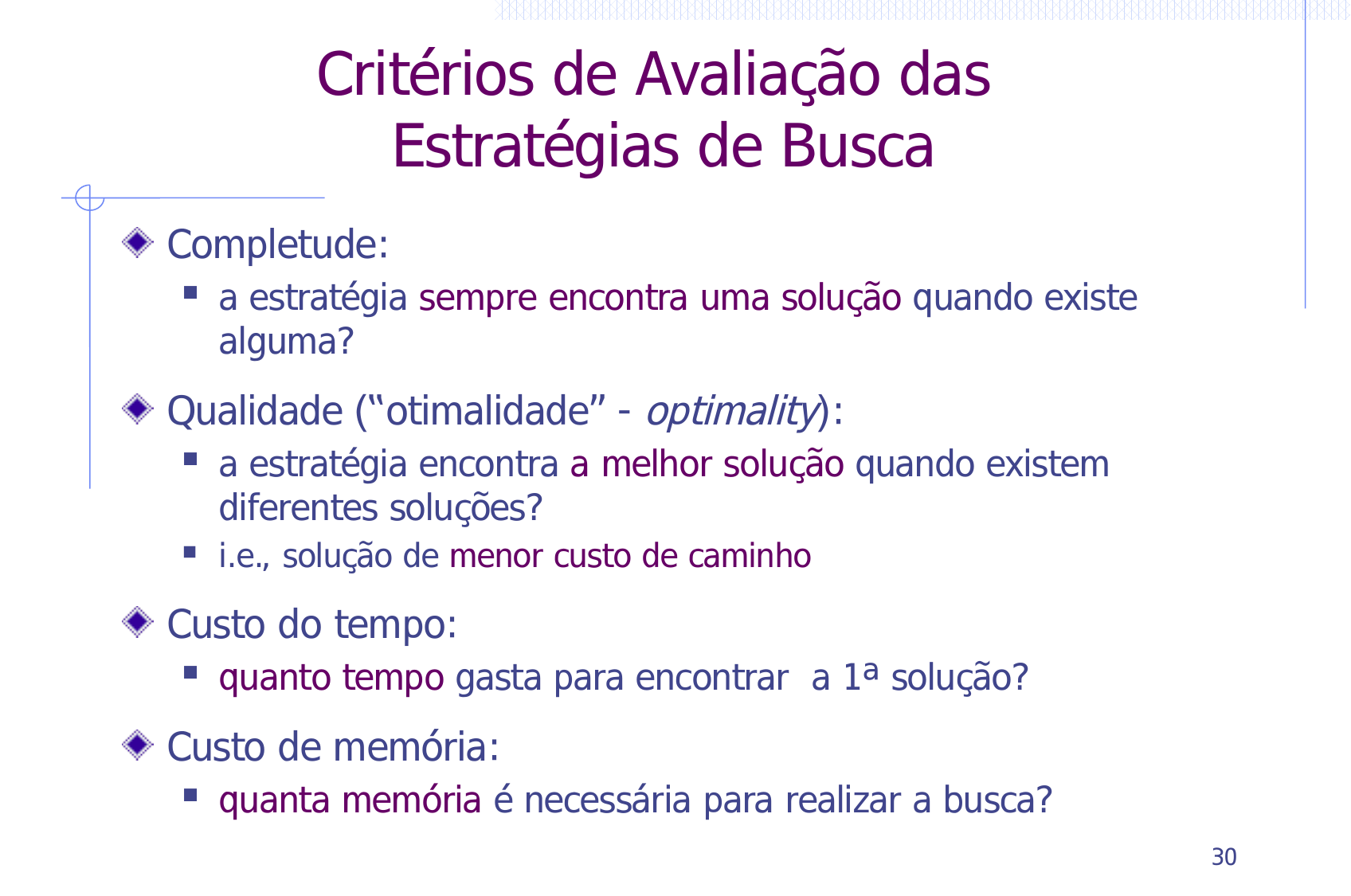

# Critérios de Avaliação das Estratégias de Busca
Completude:
a estratégia sempre encontra uma solução quando existe alguma?
Qualidade (“otimalidade” - optimality):
a estratégia encontra a melhor solução quando existem diferentes soluções?
i.e., solução de menor custo de caminho
Custo do tempo:
quanto tempo gasta para encontrar  a 1ª solução?
Custo de memória:
quanta memória é necessária para realizar a busca?
30